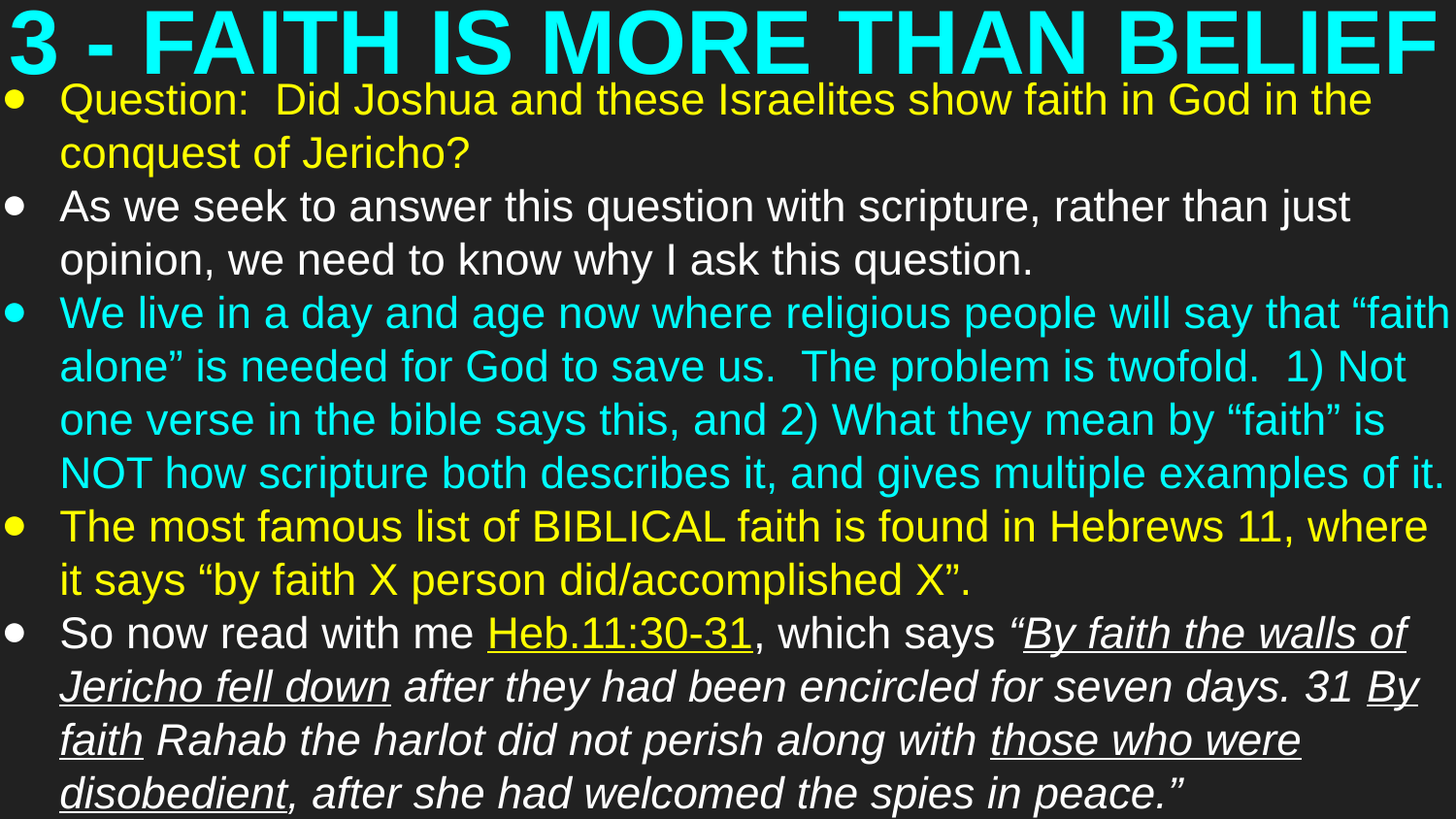

# 3 - FAITH IS MORE THAN BELIEF
Question:  Did Joshua and these Israelites show faith in God in the conquest of Jericho?
As we seek to answer this question with scripture, rather than just opinion, we need to know why I ask this question.
We live in a day and age now where religious people will say that “faith alone” is needed for God to save us.  The problem is twofold.  1) Not one verse in the bible says this, and 2) What they mean by “faith” is NOT how scripture both describes it, and gives multiple examples of it.
The most famous list of BIBLICAL faith is found in Hebrews 11, where it says “by faith X person did/accomplished X”.
So now read with me Heb.11:30-31, which says “By faith the walls of Jericho fell down after they had been encircled for seven days. 31 By faith Rahab the harlot did not perish along with those who were disobedient, after she had welcomed the spies in peace.”